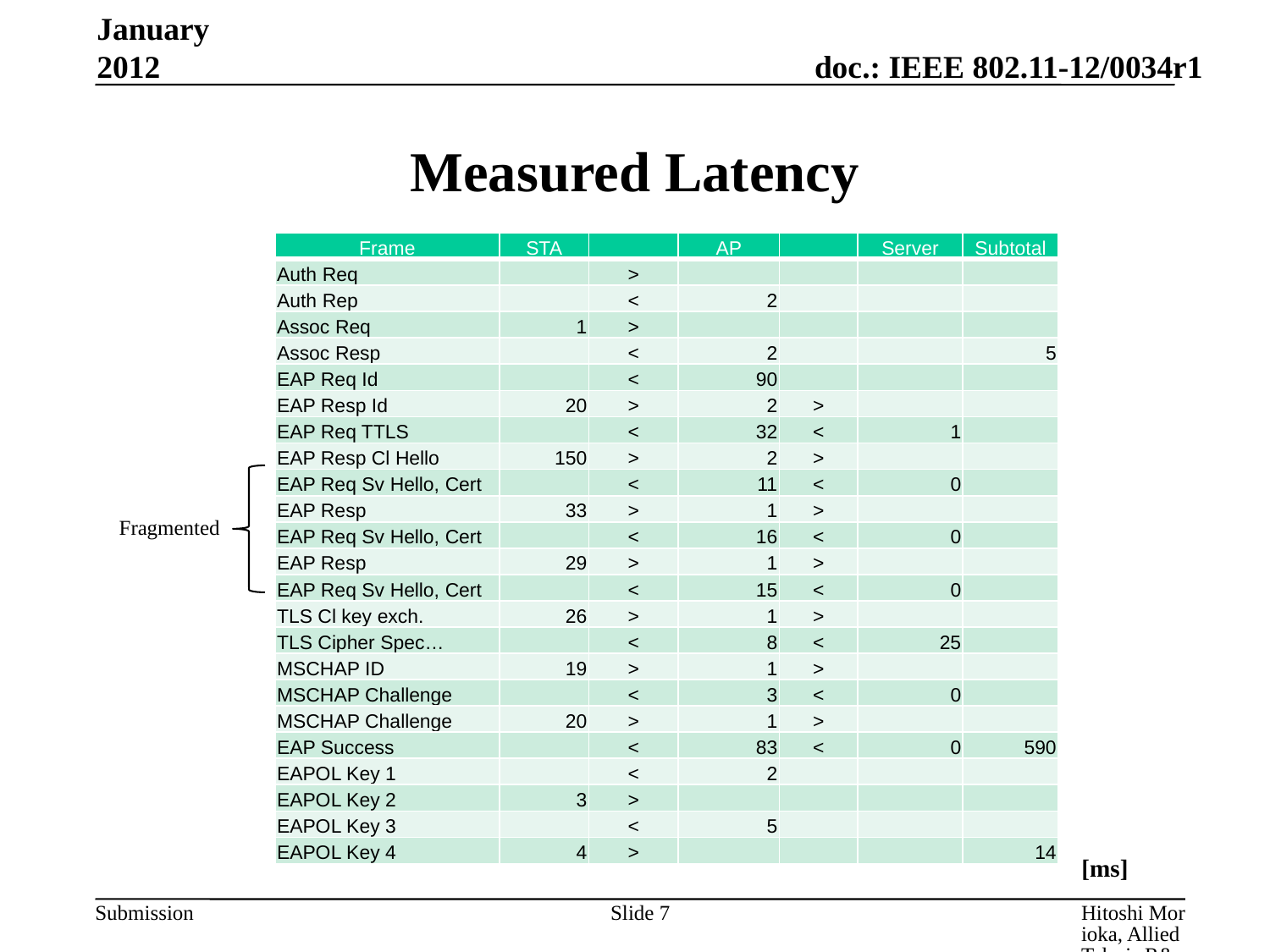

January 2012
# Measured Latency
| Frame | STA |  | AP |  | Server | Subtotal |
| --- | --- | --- | --- | --- | --- | --- |
| Auth Req |  | > |  |  |  |  |
| Auth Rep |  | < | 2 |  |  |  |
| Assoc Req | 1 | > |  |  |  |  |
| Assoc Resp |  | < | 2 |  |  | 5 |
| EAP Req Id |  | < | 90 |  |  |  |
| EAP Resp Id | 20 | > | 2 | > |  |  |
| EAP Req TTLS |  | < | 32 | < | 1 |  |
| EAP Resp Cl Hello | 150 | > | 2 | > |  |  |
| EAP Req Sv Hello, Cert |  | < | 11 | < | 0 |  |
| EAP Resp | 33 | > | 1 | > |  |  |
| EAP Req Sv Hello, Cert |  | < | 16 | < | 0 |  |
| EAP Resp | 29 | > | 1 | > |  |  |
| EAP Req Sv Hello, Cert |  | < | 15 | < | 0 |  |
| TLS Cl key exch. | 26 | > | 1 | > |  |  |
| TLS Cipher Spec… |  | < | 8 | < | 25 |  |
| MSCHAP ID | 19 | > | 1 | > |  |  |
| MSCHAP Challenge |  | < | 3 | < | 0 |  |
| MSCHAP Challenge | 20 | > | 1 | > |  |  |
| EAP Success |  | < | 83 | < | 0 | 590 |
| EAPOL Key 1 |  | < | 2 |  |  |  |
| EAPOL Key 2 | 3 | > |  |  |  |  |
| EAPOL Key 3 |  | < | 5 |  |  |  |
| EAPOL Key 4 | 4 | > |  |  |  | 14 |

Fragmented
[ms]
Slide 7
Hitoshi Morioka, Allied Telesis R&D Center